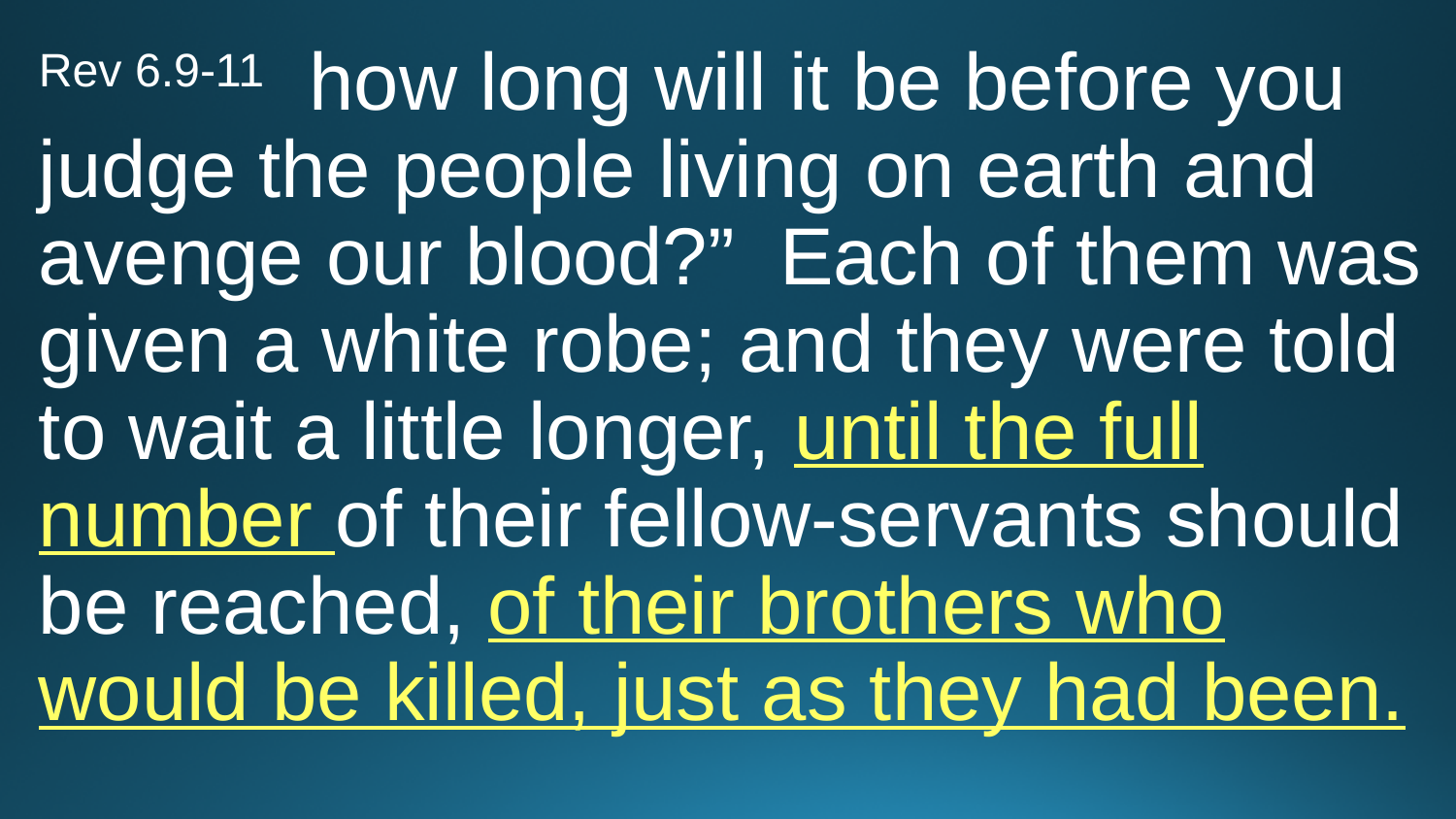

# Rev 6.9-11  how long will it be before you judge the people living on earth and avenge our blood?”  Each of them was given a white robe; and they were told to wait a little longer, until the full number of their fellow-servants should be reached, of their brothers who would be killed, just as they had been.